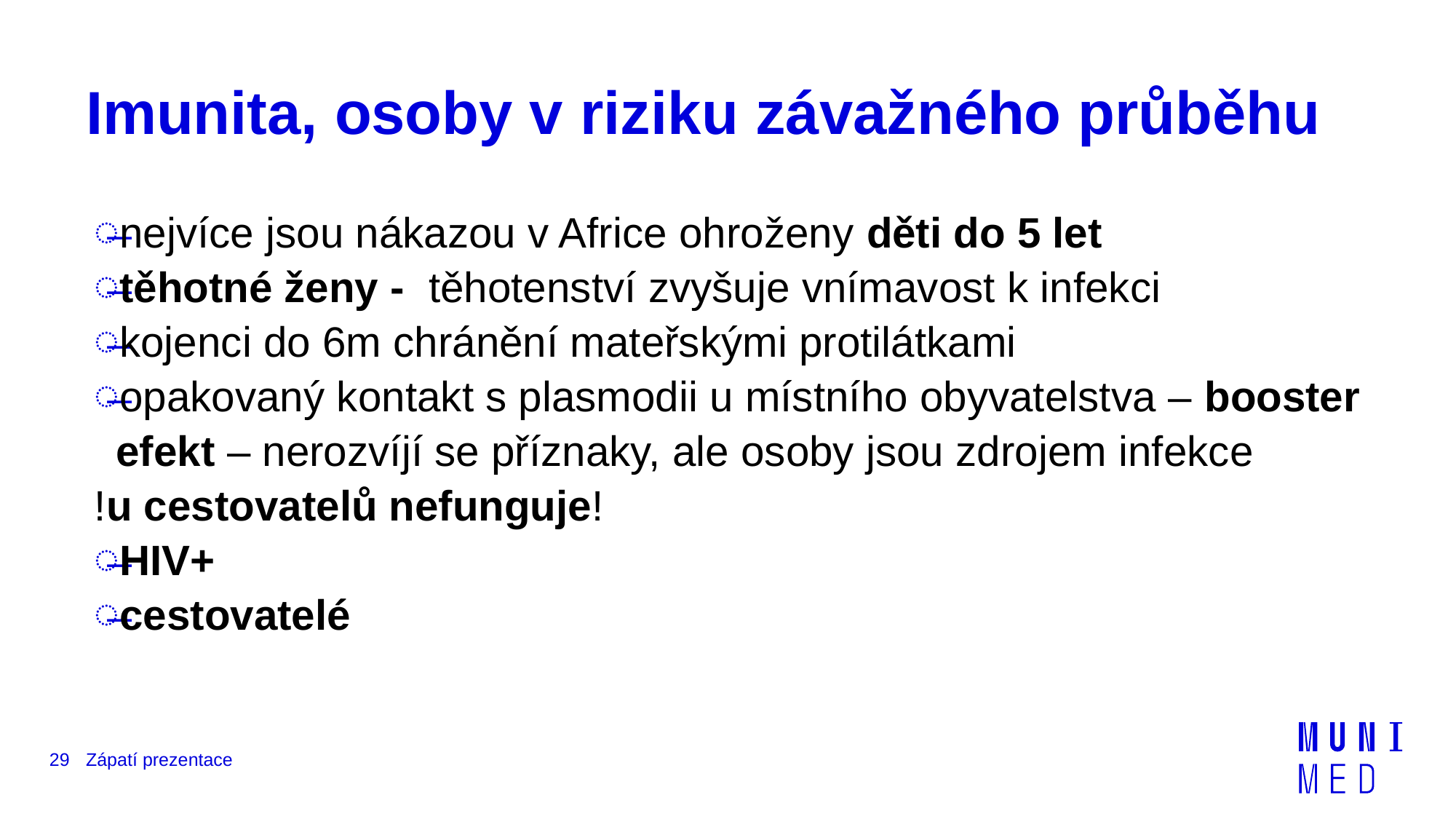

# Imunita, osoby v riziku závažného průběhu
nejvíce jsou nákazou v Africe ohroženy děti do 5 let
těhotné ženy -  těhotenství zvyšuje vnímavost k infekci
kojenci do 6m chránění mateřskými protilátkami
opakovaný kontakt s plasmodii u místního obyvatelstva – booster efekt – nerozvíjí se příznaky, ale osoby jsou zdrojem infekce
!u cestovatelů nefunguje!
HIV+
cestovatelé
29
Zápatí prezentace